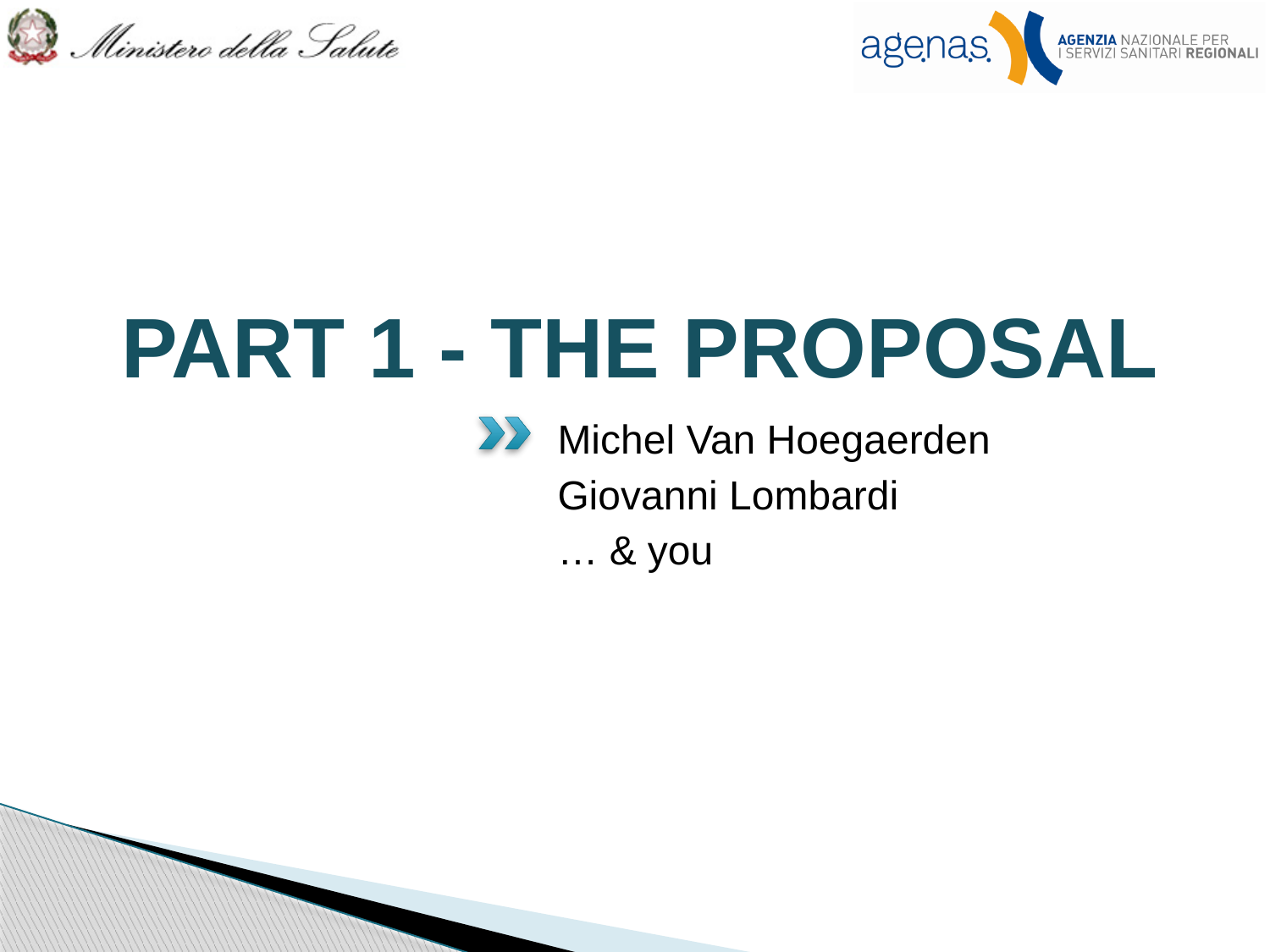

# PART 1 - THE PROPOSAL
Michel Van Hoegaerden
Giovanni Lombardi
… & you